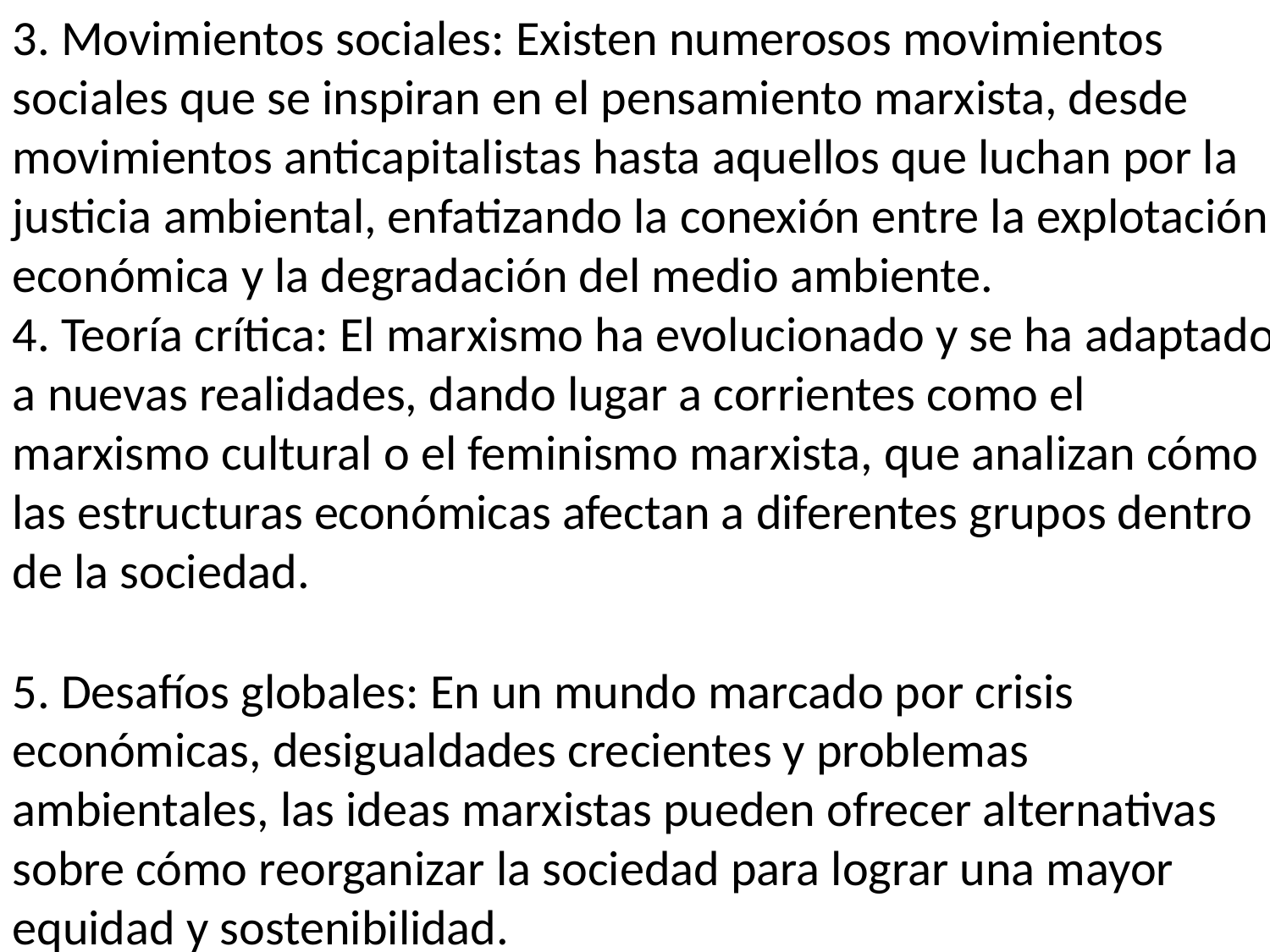

3. Movimientos sociales: Existen numerosos movimientos sociales que se inspiran en el pensamiento marxista, desde movimientos anticapitalistas hasta aquellos que luchan por la justicia ambiental, enfatizando la conexión entre la explotación económica y la degradación del medio ambiente.
4. Teoría crítica: El marxismo ha evolucionado y se ha adaptado a nuevas realidades, dando lugar a corrientes como el marxismo cultural o el feminismo marxista, que analizan cómo las estructuras económicas afectan a diferentes grupos dentro de la sociedad.
5. Desafíos globales: En un mundo marcado por crisis económicas, desigualdades crecientes y problemas ambientales, las ideas marxistas pueden ofrecer alternativas sobre cómo reorganizar la sociedad para lograr una mayor equidad y sostenibilidad.